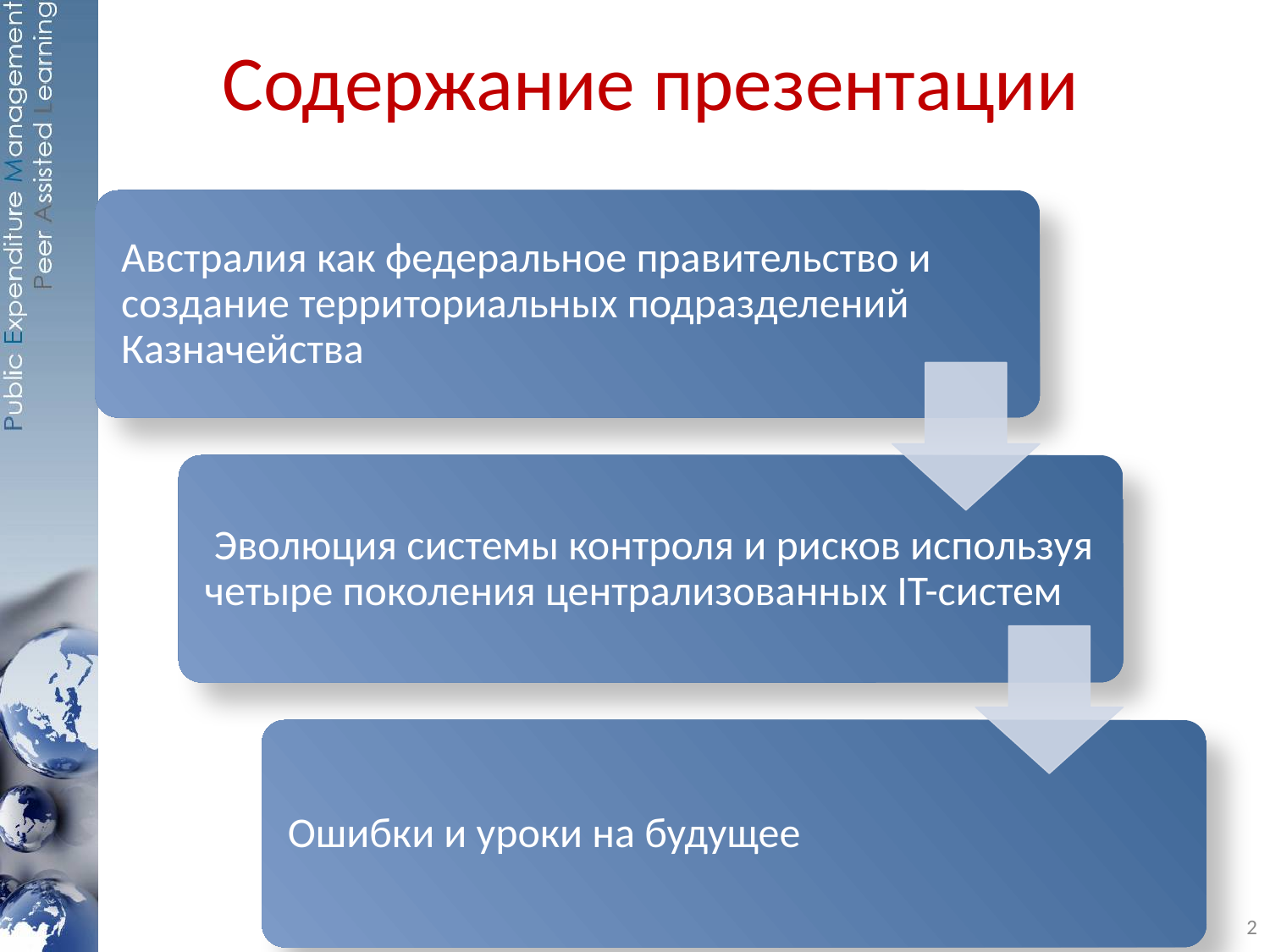

# Содержание презентации
Австралия как федеральное правительство и создание территориальных подразделений Казначейства
 Эволюция системы контроля и рисков используя четыре поколения централизованных IT-систем
Ошибки и уроки на будущее

2